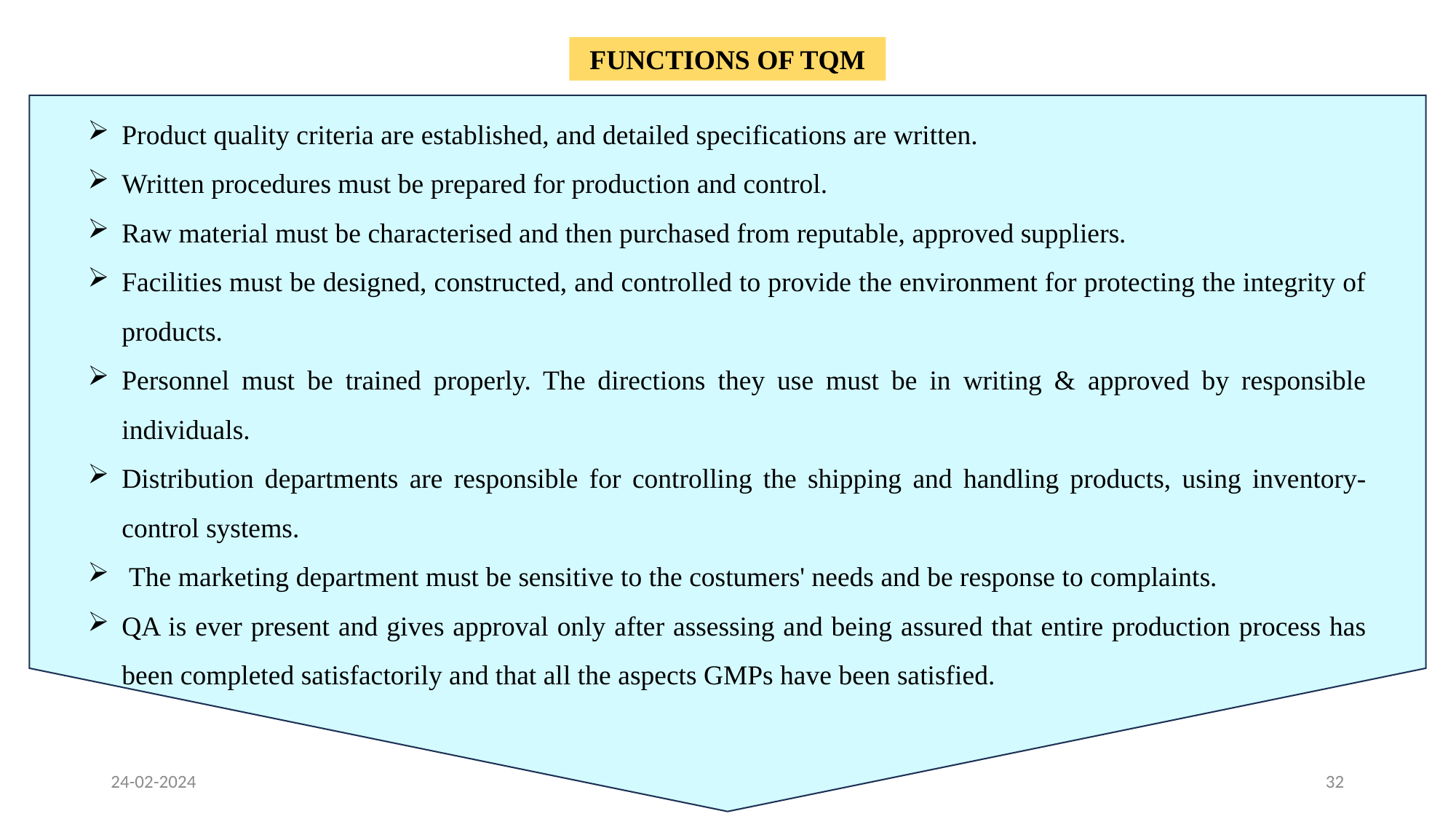

FUNCTIONS OF TQM

Product quality criteria are established, and detailed specifications are written.
Written procedures must be prepared for production and control.
Raw material must be characterised and then purchased from reputable, approved suppliers.
Facilities must be designed, constructed, and controlled to provide the environment for protecting the integrity of products.
Personnel must be trained properly. The directions they use must be in writing & approved by responsible individuals.
Distribution departments are responsible for controlling the shipping and handling products, using inventory-control systems.
 The marketing department must be sensitive to the costumers' needs and be response to complaints.
QA is ever present and gives approval only after assessing and being assured that entire production process has been completed satisfactorily and that all the aspects GMPs have been satisfied.
24-02-2024
32